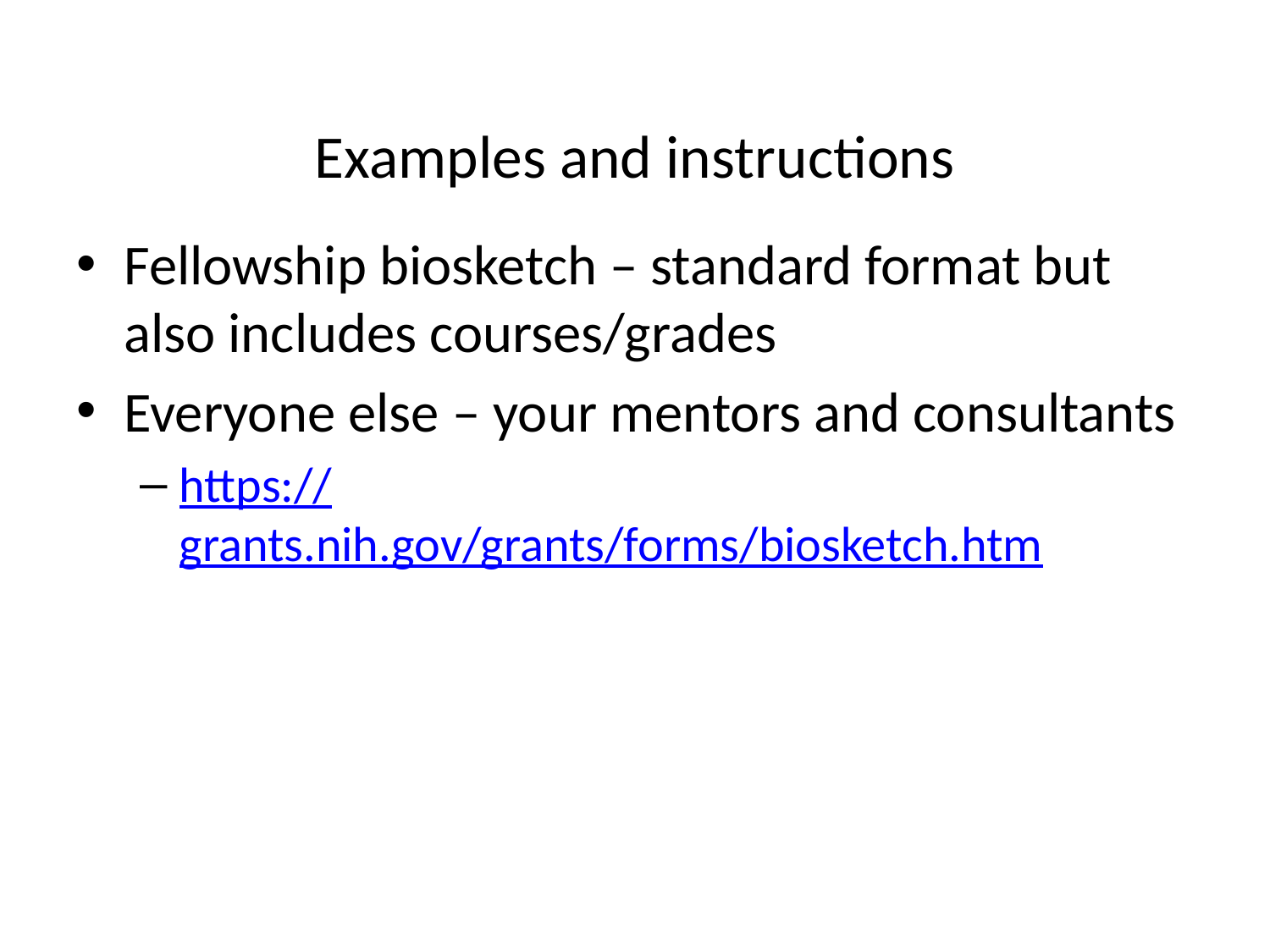

# Examples and instructions
Fellowship biosketch – standard format but also includes courses/grades
Everyone else – your mentors and consultants
https://grants.nih.gov/grants/forms/biosketch.htm